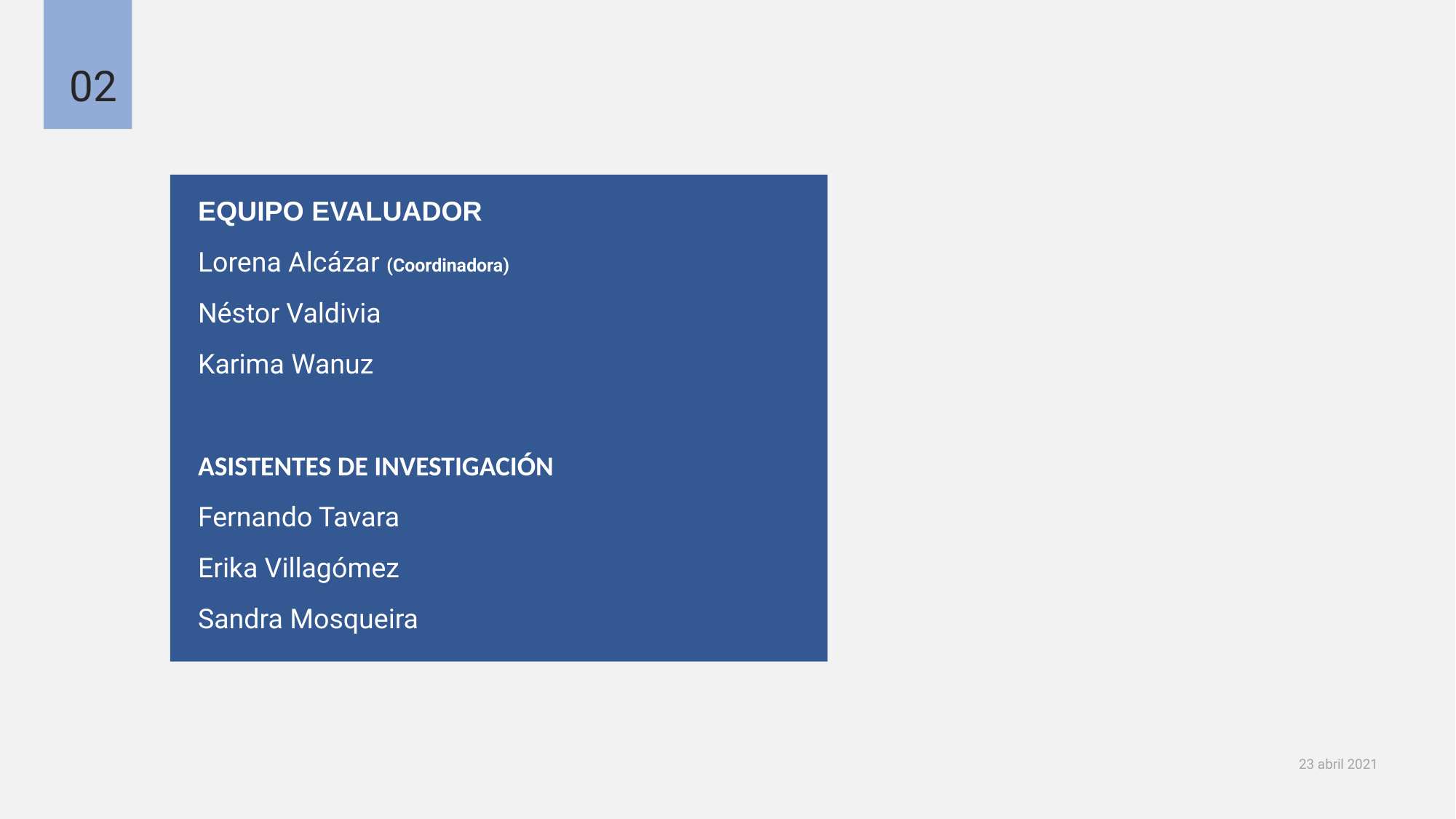

02

EQUIPO EVALUADOR
Lorena Alcázar (Coordinadora)
Néstor Valdivia
Karima Wanuz

ASISTENTES DE INVESTIGACIÓN
Fernando Tavara
Erika Villagómez
Sandra Mosqueira
23 abril 2021